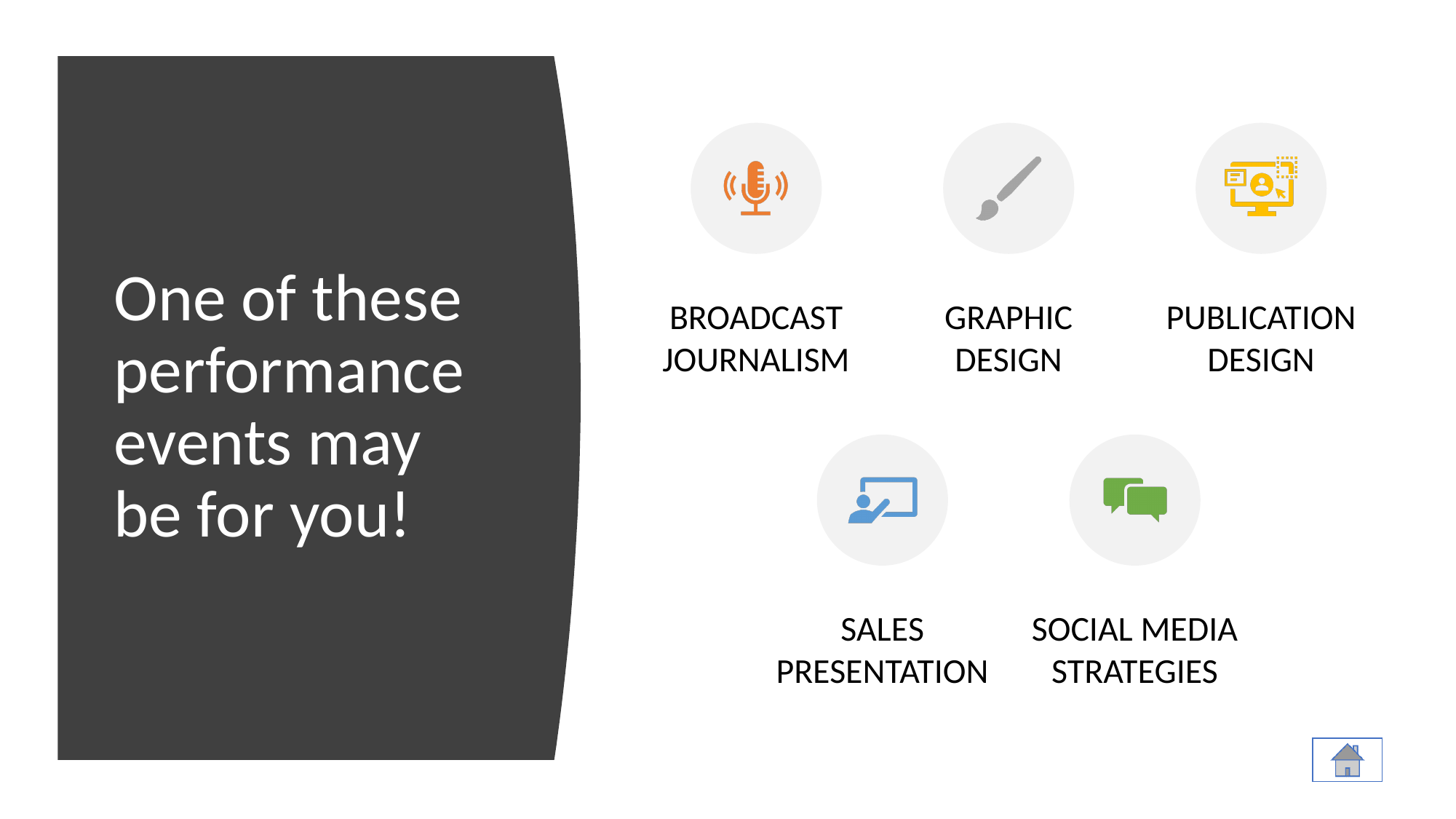

Broadcast Journalism
Graphic Design
Publication Design
Sales Presentation
Social Media Strategies

# One of these performance events may be for you!